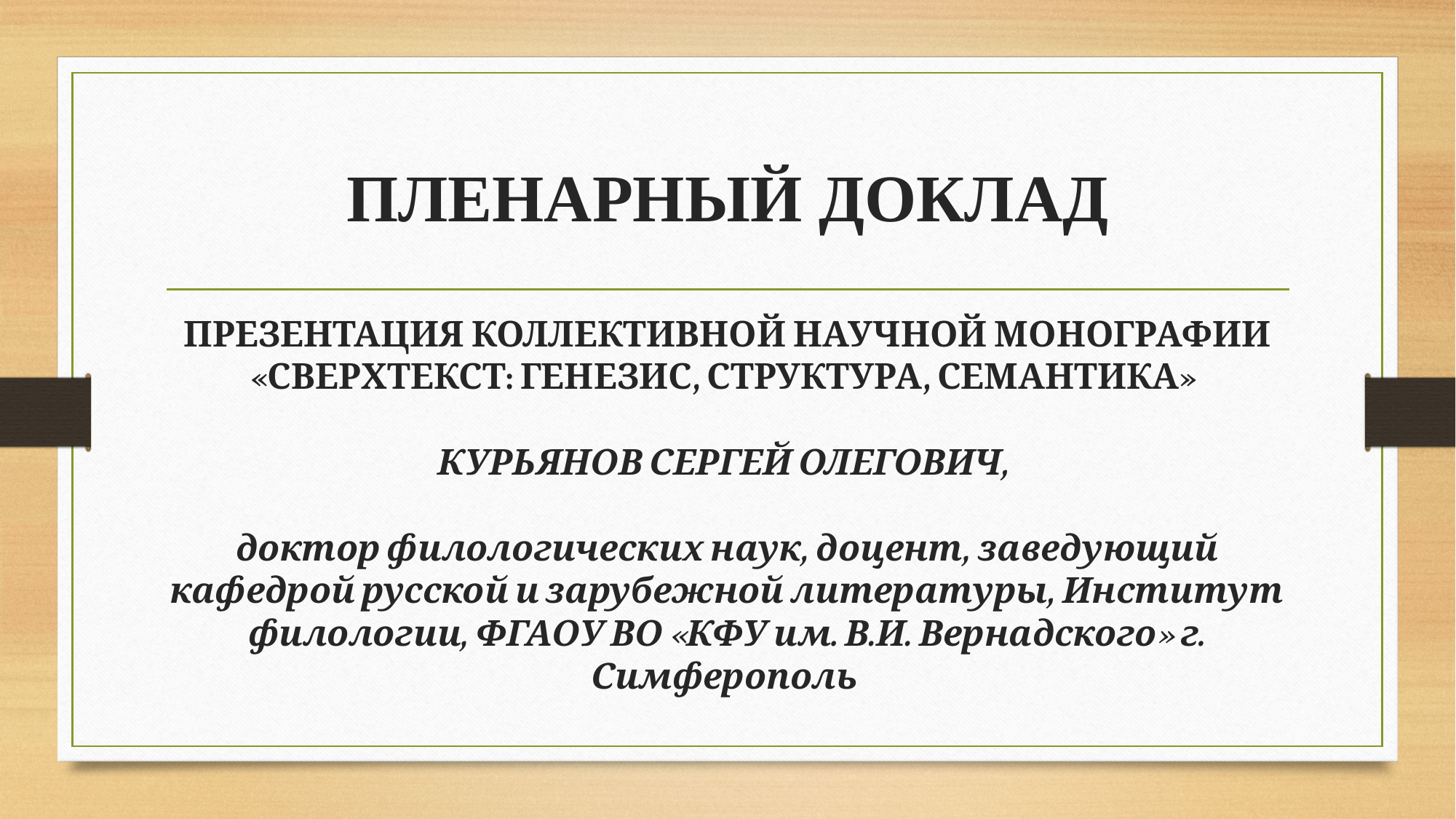

# ПЛЕНАРНЫЙ ДОКЛАД
ПРЕЗЕНТАЦИЯ КОЛЛЕКТИВНОЙ НАУЧНОЙ МОНОГРАФИИ «СВЕРХТЕКСТ: ГЕНЕЗИС, СТРУКТУРА, СЕМАНТИКА»

КУРЬЯНОВ СЕРГЕЙ ОЛЕГОВИЧ,

доктор филологических наук, доцент, заведующий кафедрой русской и зарубежной литературы, Институт филологии, ФГАОУ ВО «КФУ им. В.И. Вернадского» г. Симферополь